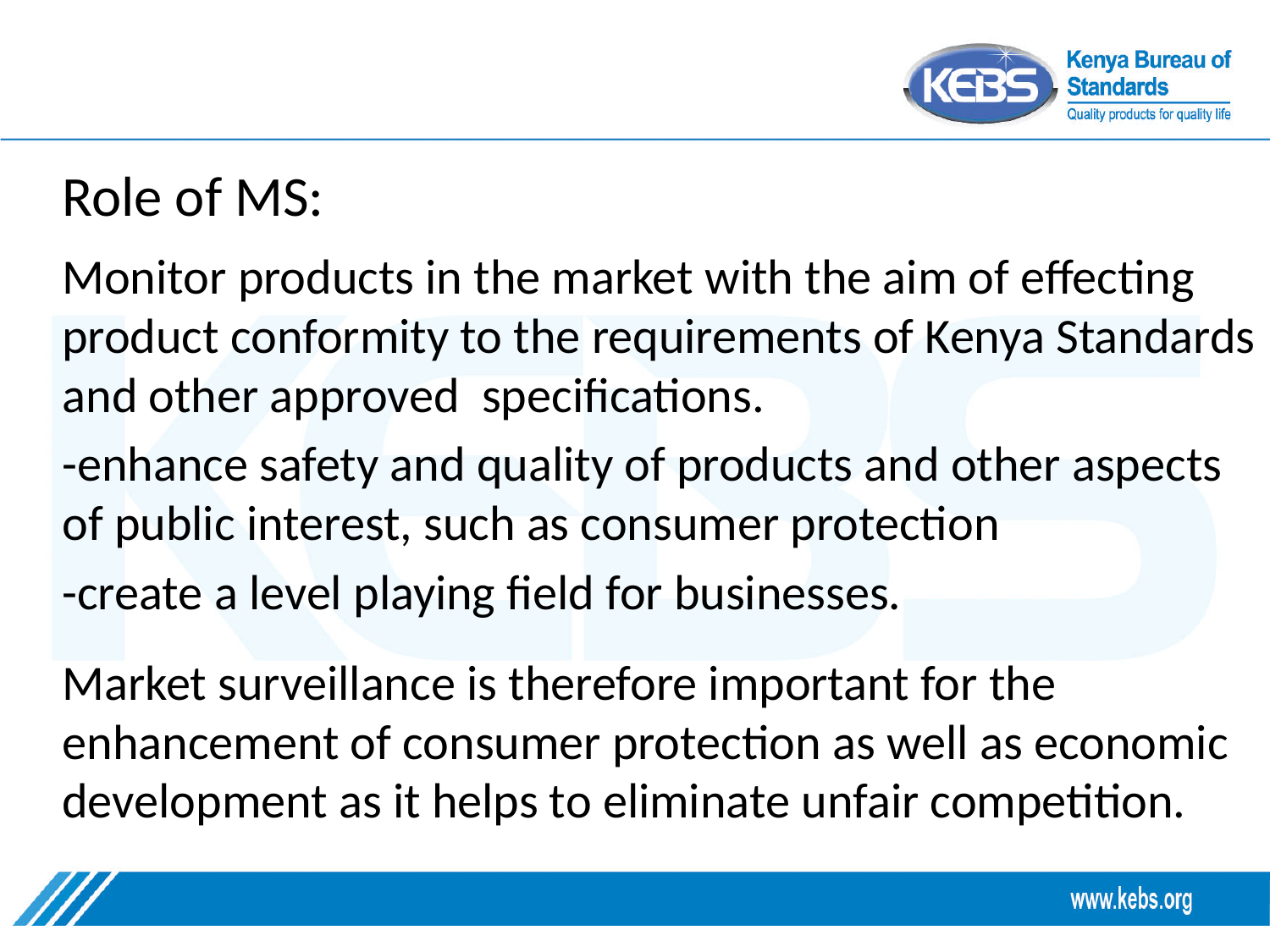

# Role of MS:
Monitor products in the market with the aim of effecting product conformity to the requirements of Kenya Standards and other approved  specifications.
-enhance safety and quality of products and other aspects of public interest, such as consumer protection
-create a level playing field for businesses.
Market surveillance is therefore important for the enhancement of consumer protection as well as economic development as it helps to eliminate unfair competition.